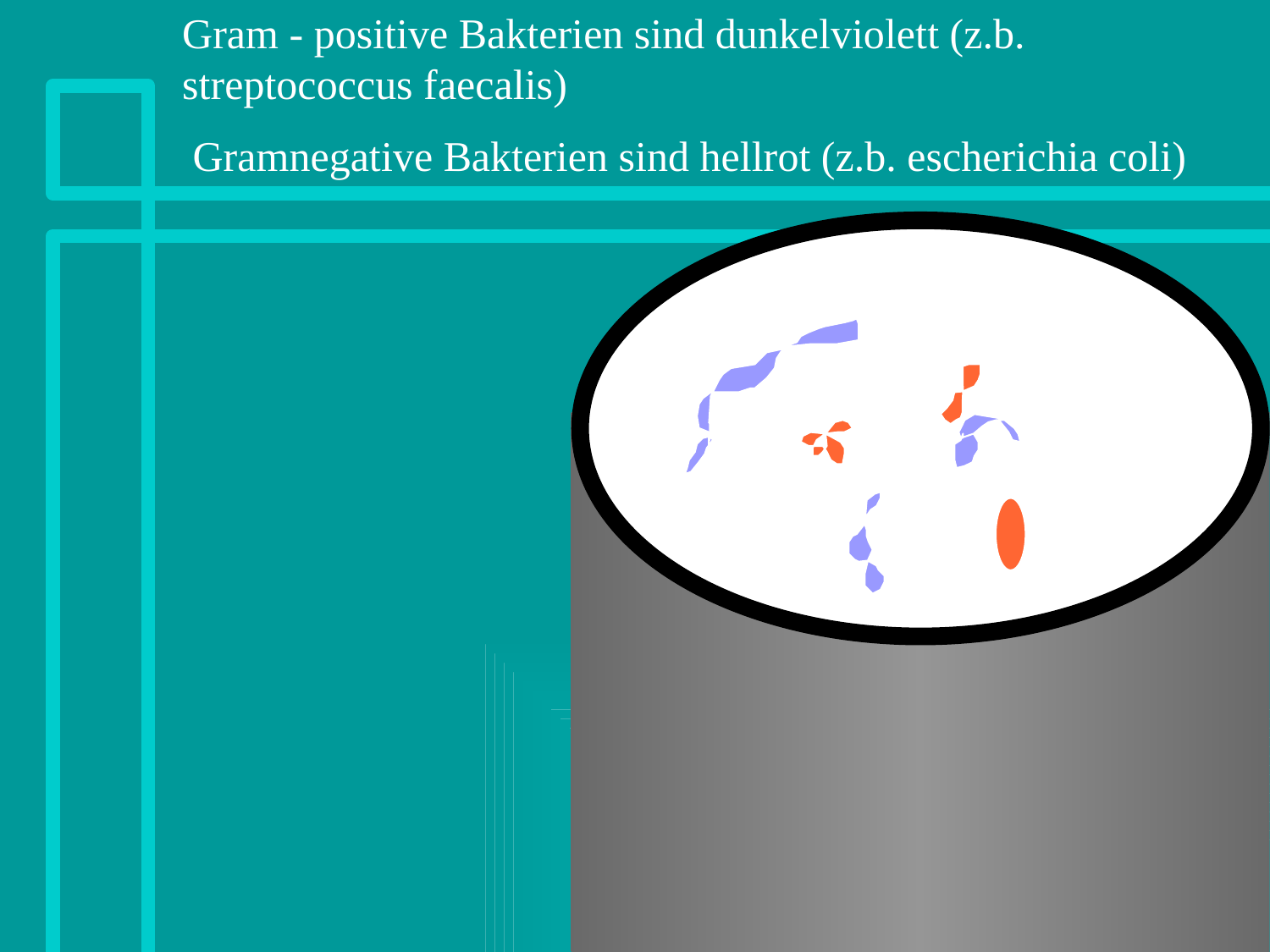

Gram - positive Bakterien sind dunkelviolett (z.b. streptococcus faecalis)
 Gramnegative Bakterien sind hellrot (z.b. escherichia coli)